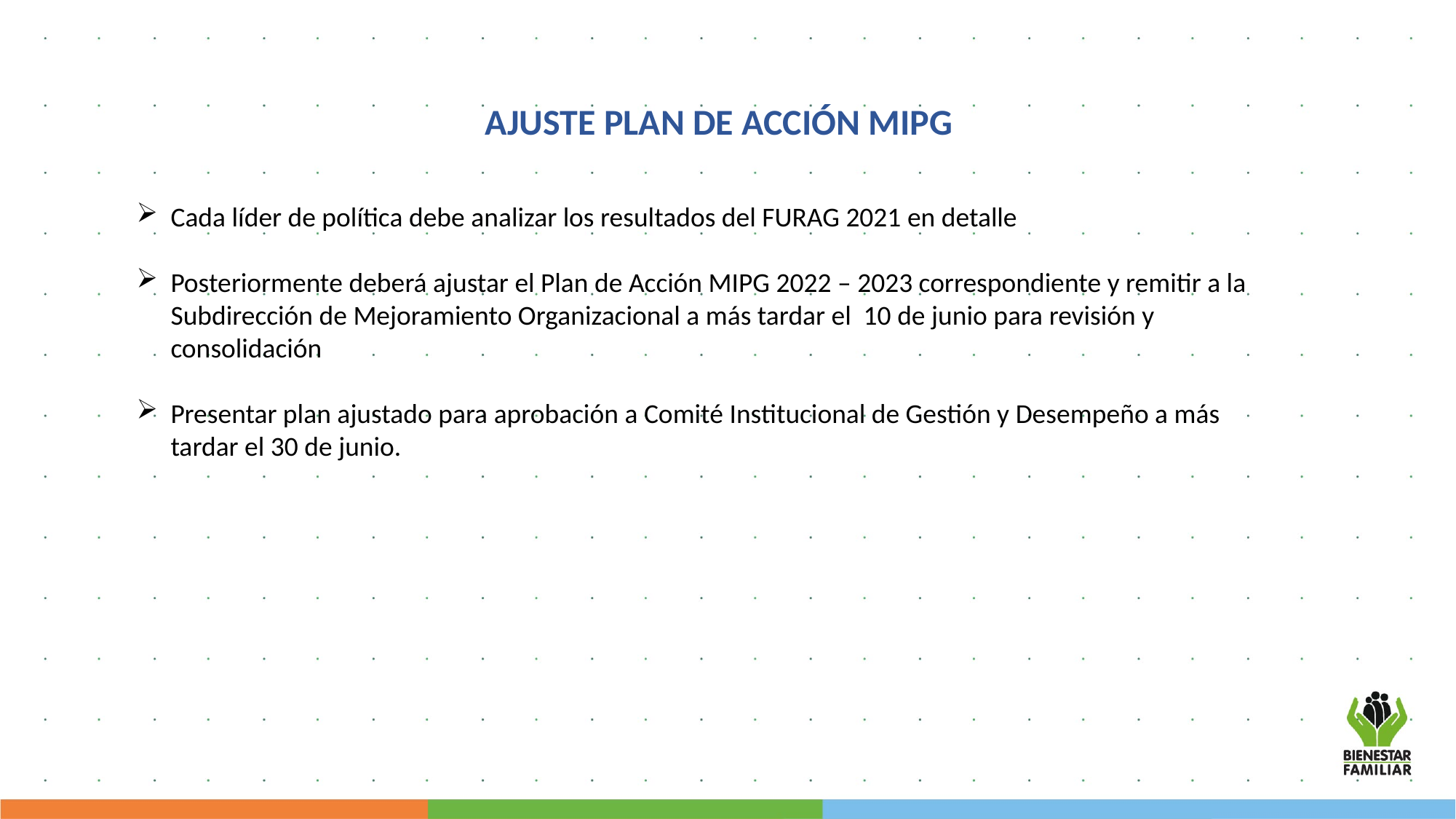

AJUSTE PLAN DE ACCIÓN MIPG

Cada líder de política debe analizar los resultados del FURAG 2021 en detalle

Posteriormente deberá ajustar el Plan de Acción MIPG 2022 – 2023 correspondiente y remitir a la Subdirección de Mejoramiento Organizacional a más tardar el  10 de junio para revisión y consolidación

Presentar plan ajustado para aprobación a Comité Institucional de Gestión y Desempeño a más tardar el 30 de junio.